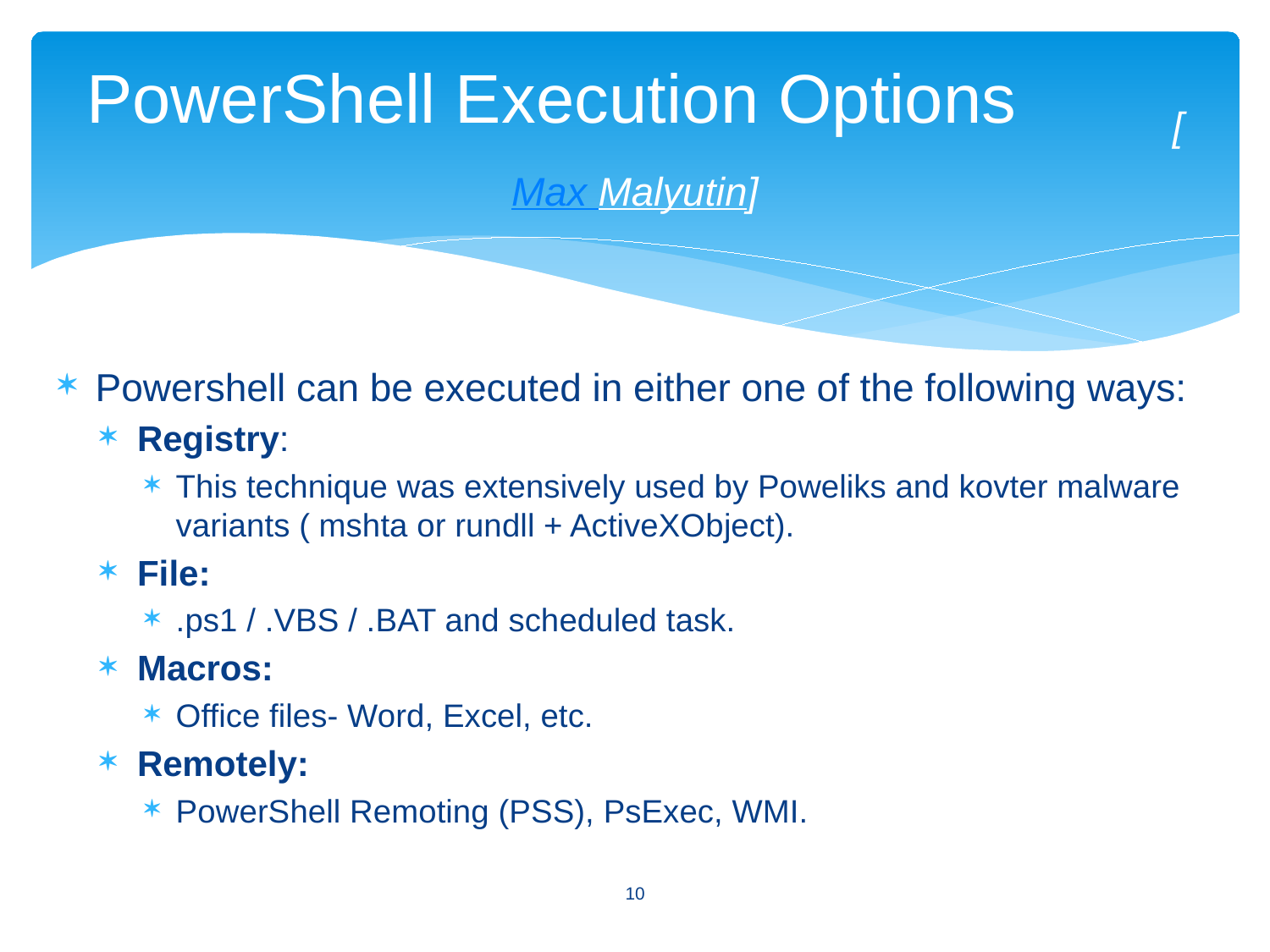

# PowerShell Execution Options        [Max Malyutin]
Powershell can be executed in either one of the following ways:
Registry:
This technique was extensively used by Poweliks and kovter malware variants ( mshta or rundll + ActiveXObject).
File:
.ps1 / .VBS / .BAT and scheduled task.
Macros:
Office files- Word, Excel, etc.
Remotely:
PowerShell Remoting (PSS), PsExec, WMI.

10